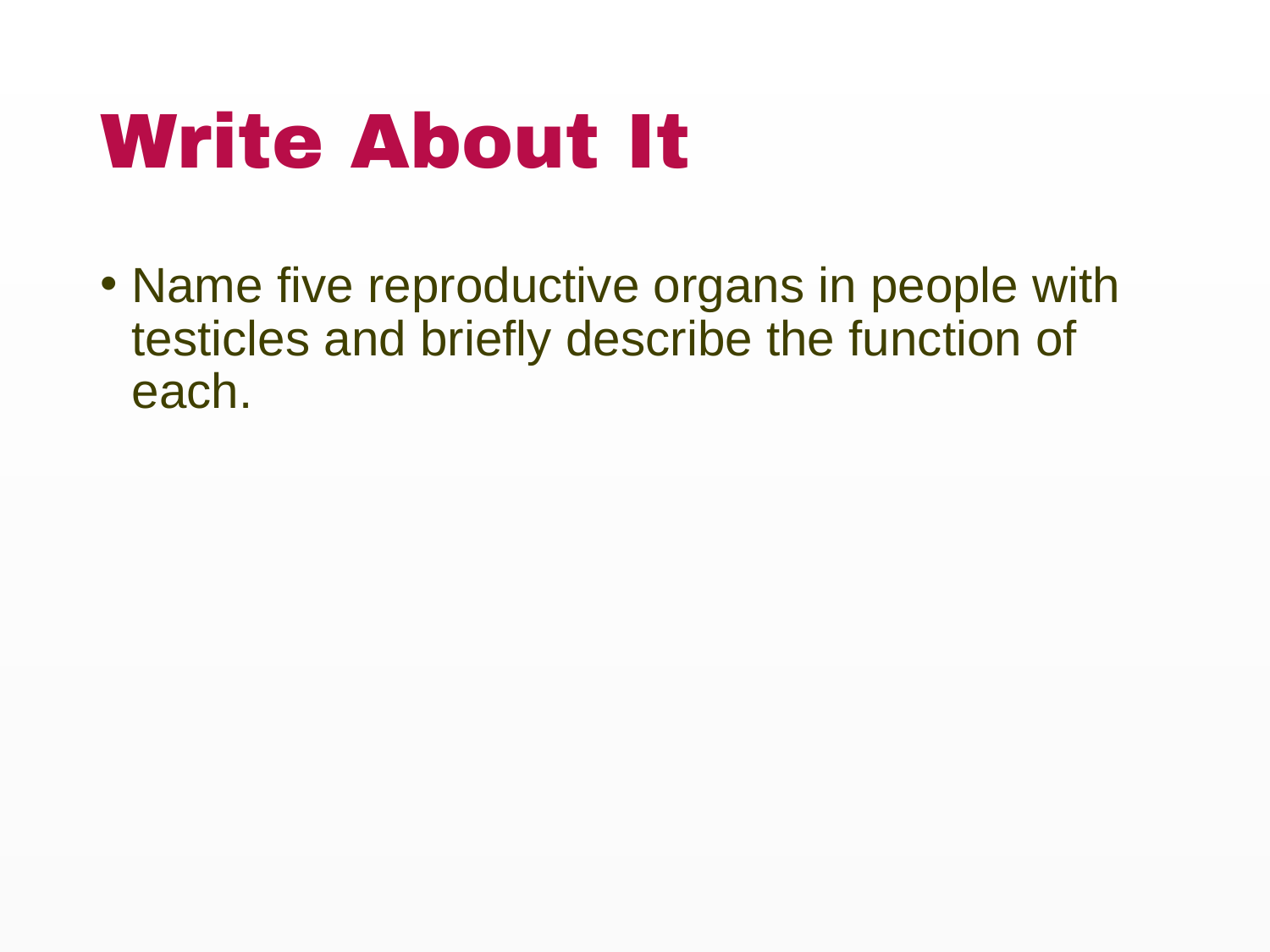

# Write About It
Name five reproductive organs in people with testicles and briefly describe the function of each.